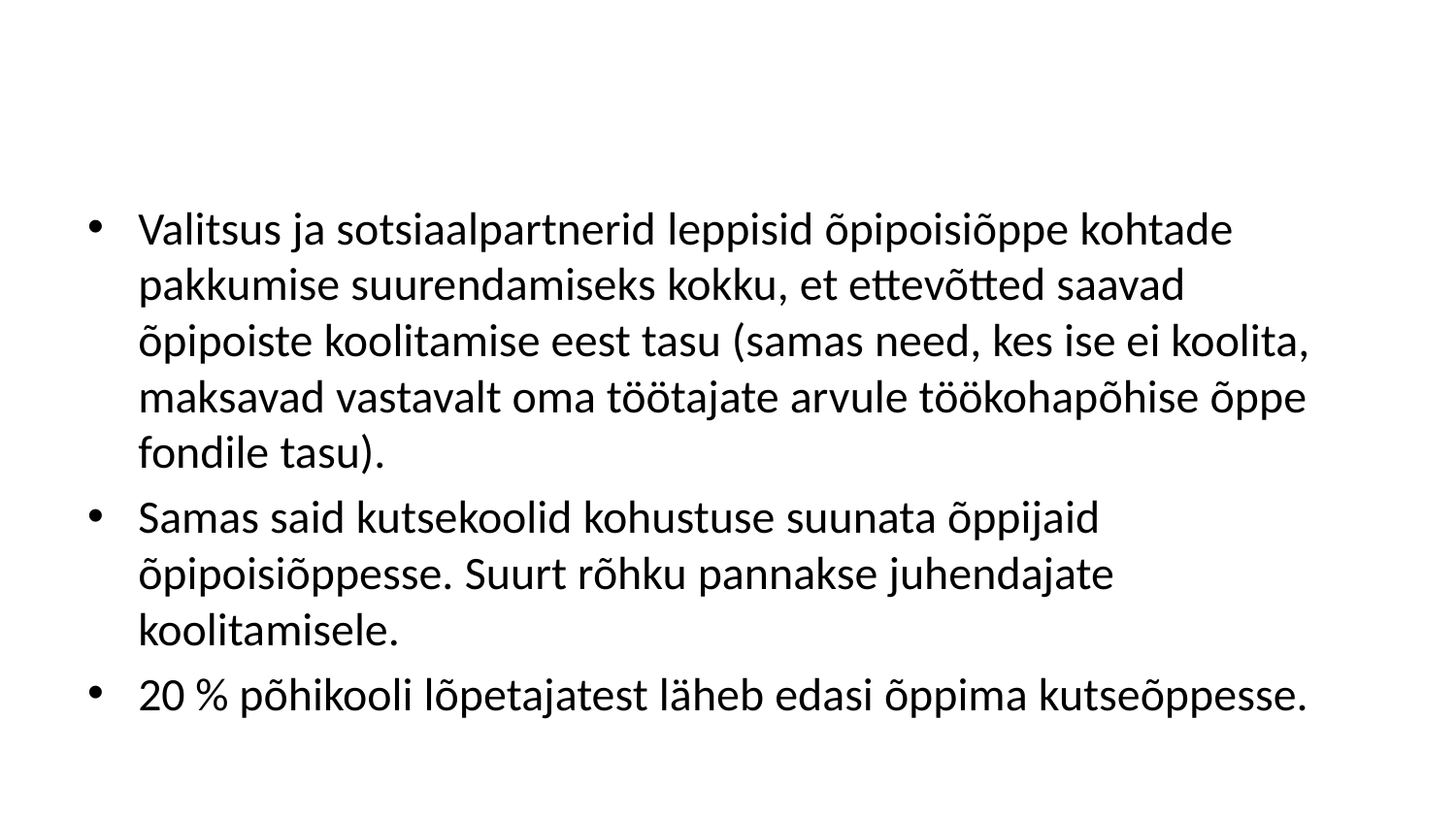

#
Valitsus ja sotsiaalpartnerid leppisid õpipoisiõppe kohtade pakkumise suurendamiseks kokku, et ettevõtted saavad õpipoiste koolitamise eest tasu (samas need, kes ise ei koolita, maksavad vastavalt oma töötajate arvule töökohapõhise õppe fondile tasu).
Samas said kutsekoolid kohustuse suunata õppijaid õpipoisiõppesse. Suurt rõhku pannakse juhendajate koolitamisele.
20 % põhikooli lõpetajatest läheb edasi õppima kutseõppesse.